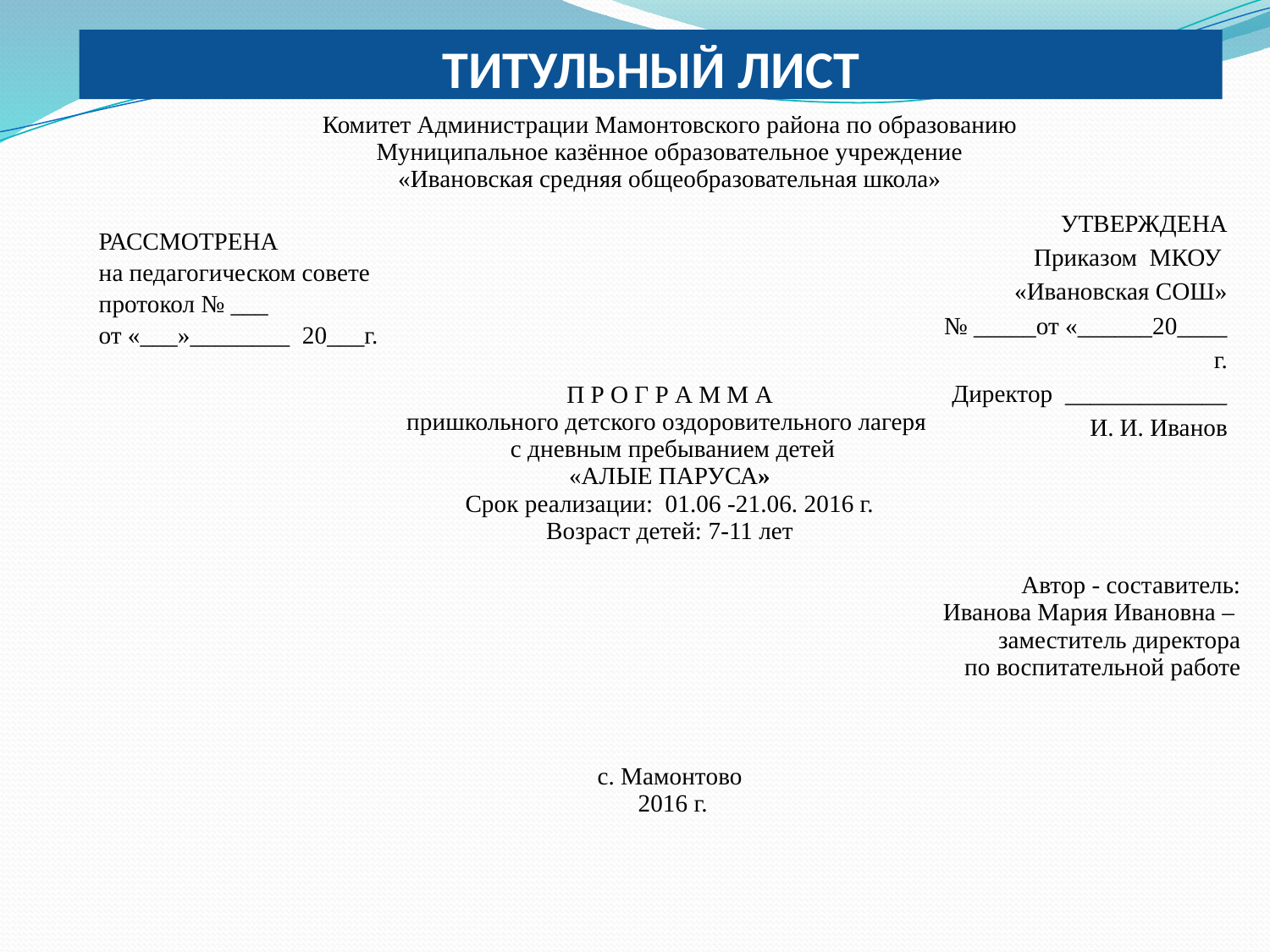

# ТИТУЛЬНЫЙ ЛИСТ
| Комитет Администрации Мамонтовского района по образованию Муниципальное казённое образовательное учреждение «Ивановская средняя общеобразовательная школа» РАССМОТРЕНА на педагогическом совете протокол № \_\_\_ от «\_\_\_»\_\_\_\_\_\_\_\_ 20\_\_\_г. П Р О Г Р А М М А пришкольного детского оздоровительного лагеря с дневным пребыванием детей «АЛЫЕ ПАРУСА» Срок реализации: 01.06 -21.06. 2016 г. Возраст детей: 7-11 лет Автор - составитель: Иванова Мария Ивановна – заместитель директора по воспитательной работе с. Мамонтово 2016 г. |
| --- |
УТВЕРЖДЕНА
Приказом  МКОУ
«Ивановская СОШ»
№ _____от «______20____ г.
Директор  _____________
        И. И. Иванов